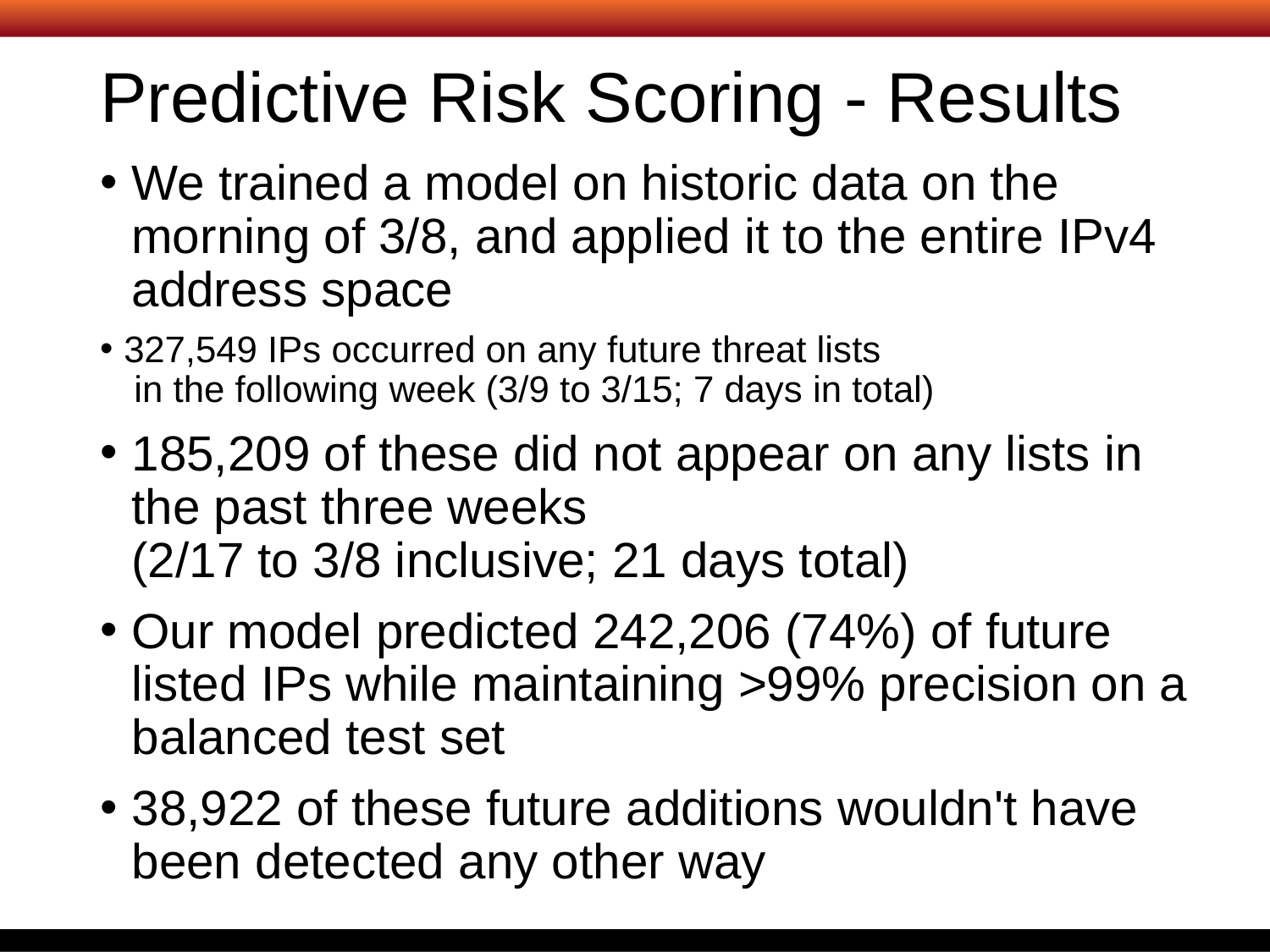

# Predictive Risk Scoring - Results
We trained a model on historic data on the morning of 3/8, and applied it to the entire IPv4 address space
327,549 IPs occurred on any future threat lists
 in the following week (3/9 to 3/15; 7 days in total)
185,209 of these did not appear on any lists in the past three weeks
(2/17 to 3/8 inclusive; 21 days total)
Our model predicted 242,206 (74%) of future listed IPs while maintaining >99% precision on a balanced test set
38,922 of these future additions wouldn't have been detected any other way